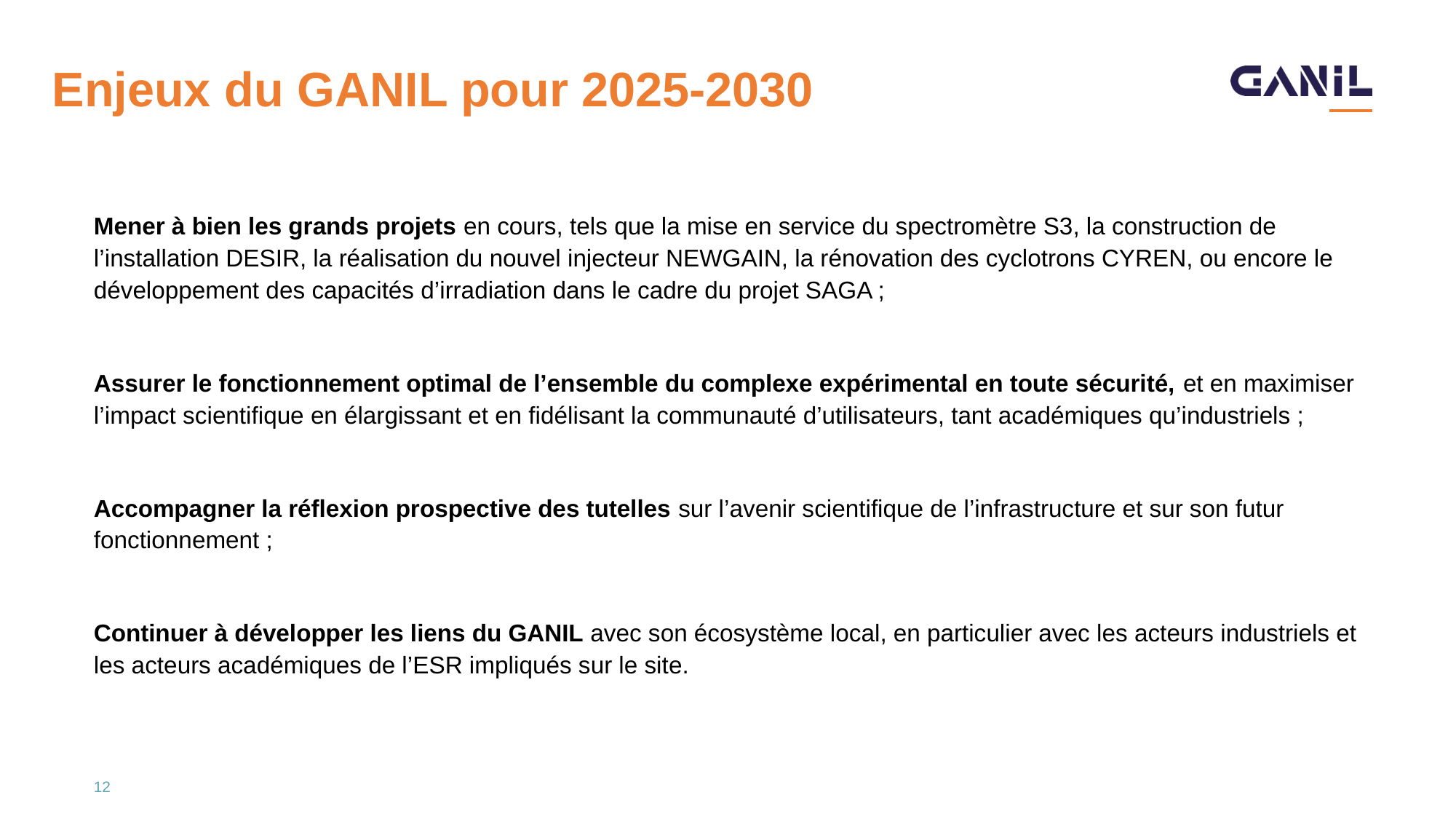

# Enjeux du GANIL pour 2025-2030
Mener à bien les grands projets en cours, tels que la mise en service du spectromètre S3, la construction de l’installation DESIR, la réalisation du nouvel injecteur NEWGAIN, la rénovation des cyclotrons CYREN, ou encore le développement des capacités d’irradiation dans le cadre du projet SAGA ;

Assurer le fonctionnement optimal de l’ensemble du complexe expérimental en toute sécurité, et en maximiser l’impact scientifique en élargissant et en fidélisant la communauté d’utilisateurs, tant académiques qu’industriels ;

Accompagner la réflexion prospective des tutelles sur l’avenir scientifique de l’infrastructure et sur son futur fonctionnement ;

Continuer à développer les liens du GANIL avec son écosystème local, en particulier avec les acteurs industriels et les acteurs académiques de l’ESR impliqués sur le site.
12